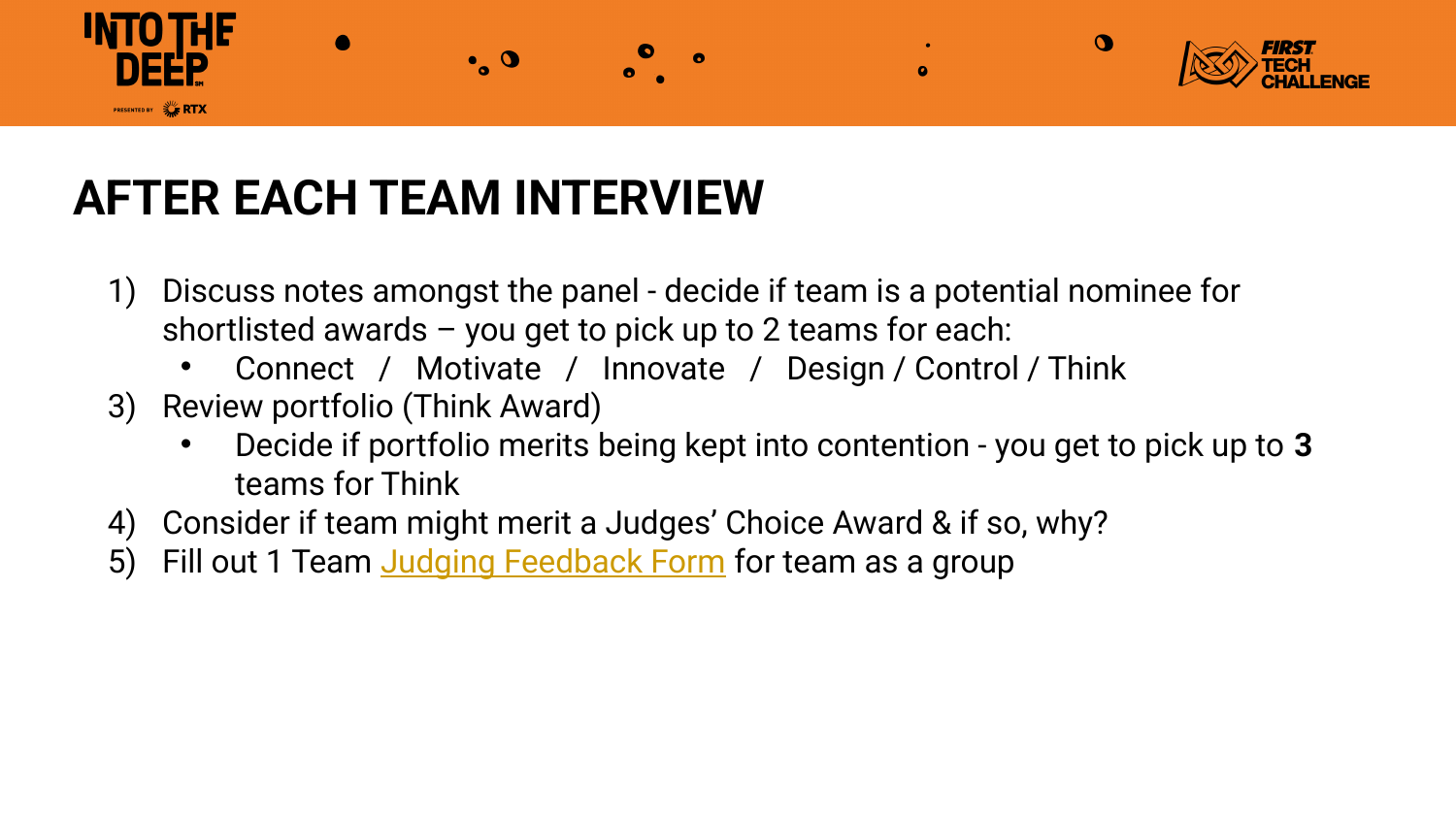

# AFTER EACH TEAM INTERVIEW
Discuss notes amongst the panel - decide if team is a potential nominee for shortlisted awards – you get to pick up to 2 teams for each:
Connect   /   Motivate   /   Innovate   /   Design / Control / Think
Review portfolio (Think Award)
Decide if portfolio merits being kept into contention - you get to pick up to 3 teams for Think
Consider if team might merit a Judges’ Choice Award & if so, why?
Fill out 1 Team Judging Feedback Form for team as a group